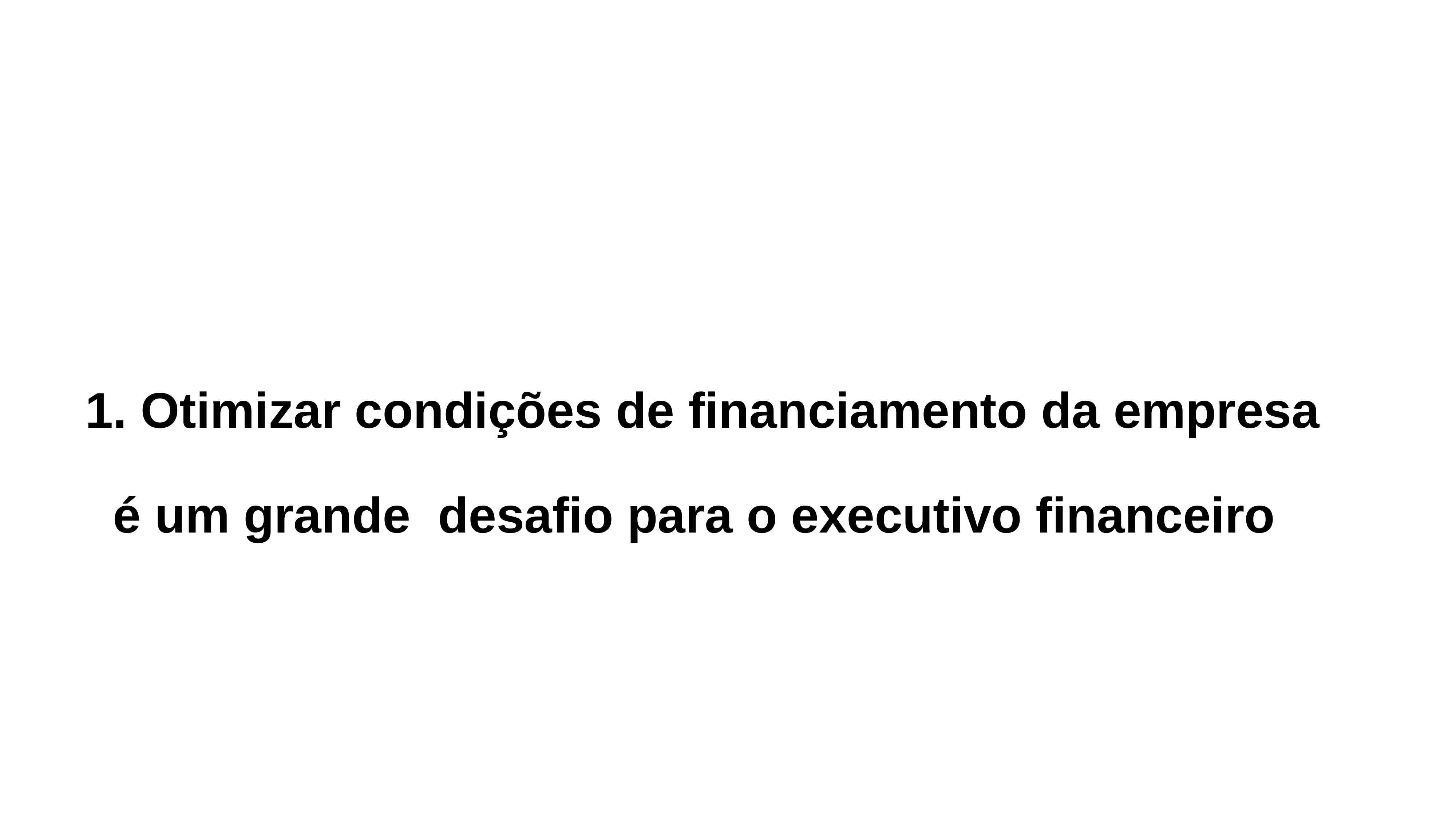

#

1. Otimizar condições de financiamento da empresa
  é um grande  desafio para o executivo financeiro